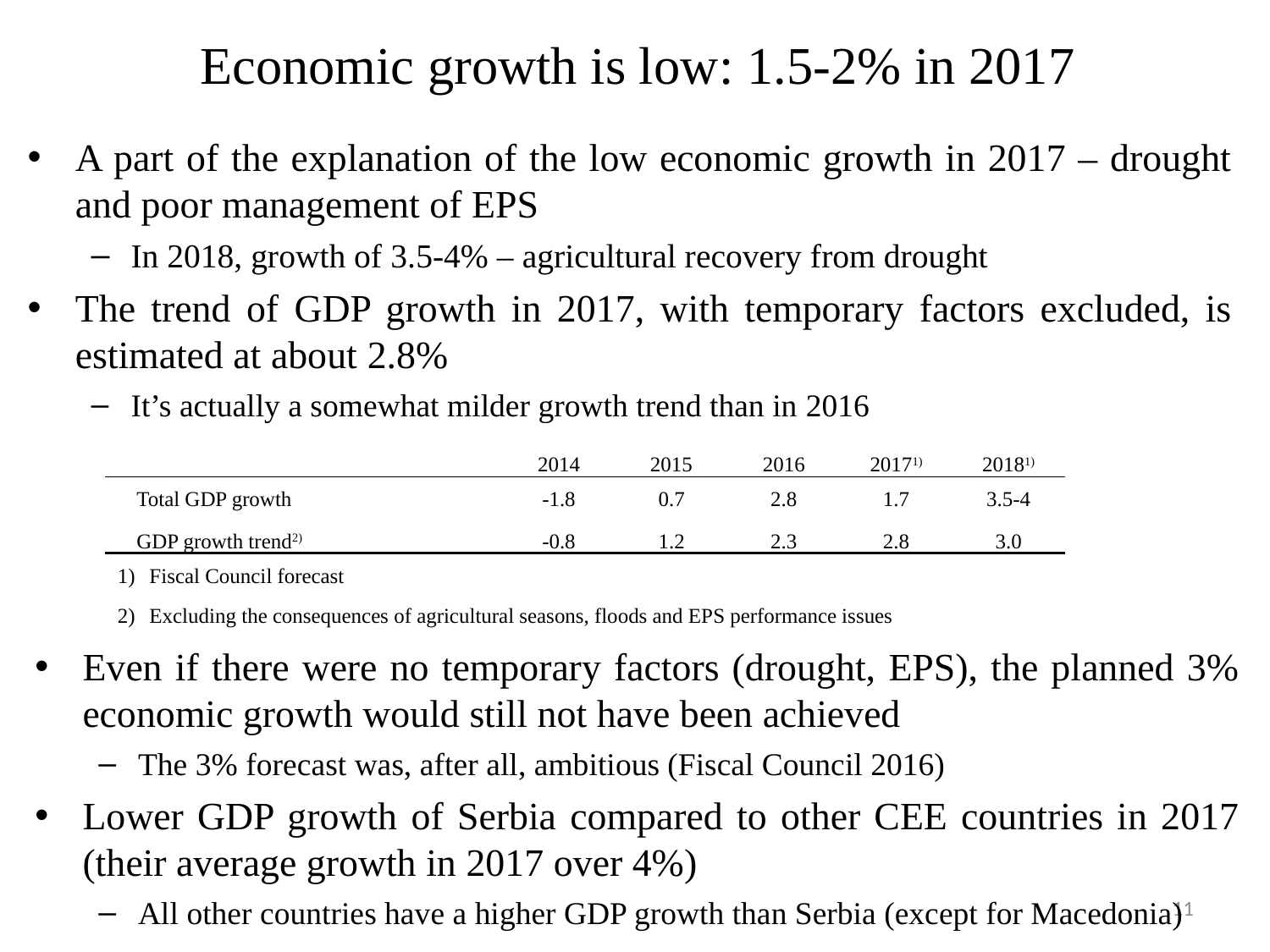

# Economic growth is low: 1.5-2% in 2017
A part of the explanation of the low economic growth in 2017 – drought and poor management of EPS
In 2018, growth of 3.5-4% – agricultural recovery from drought
The trend of GDP growth in 2017, with temporary factors excluded, is estimated at about 2.8%
It’s actually a somewhat milder growth trend than in 2016
|  | 2014 | 2015 | 2016 | 20171) | 20181) |
| --- | --- | --- | --- | --- | --- |
| Total GDP growth | -1.8 | 0.7 | 2.8 | 1.7 | 3.5-4 |
| GDP growth trend2) | -0.8 | 1.2 | 2.3 | 2.8 | 3.0 |
|  |  |  |  |  |  |
Fiscal Council forecast
Excluding the consequences of agricultural seasons, floods and EPS performance issues
Even if there were no temporary factors (drought, EPS), the planned 3% economic growth would still not have been achieved
The 3% forecast was, after all, ambitious (Fiscal Council 2016)
Lower GDP growth of Serbia compared to other CEE countries in 2017 (their average growth in 2017 over 4%)
All other countries have a higher GDP growth than Serbia (except for Macedonia)
11